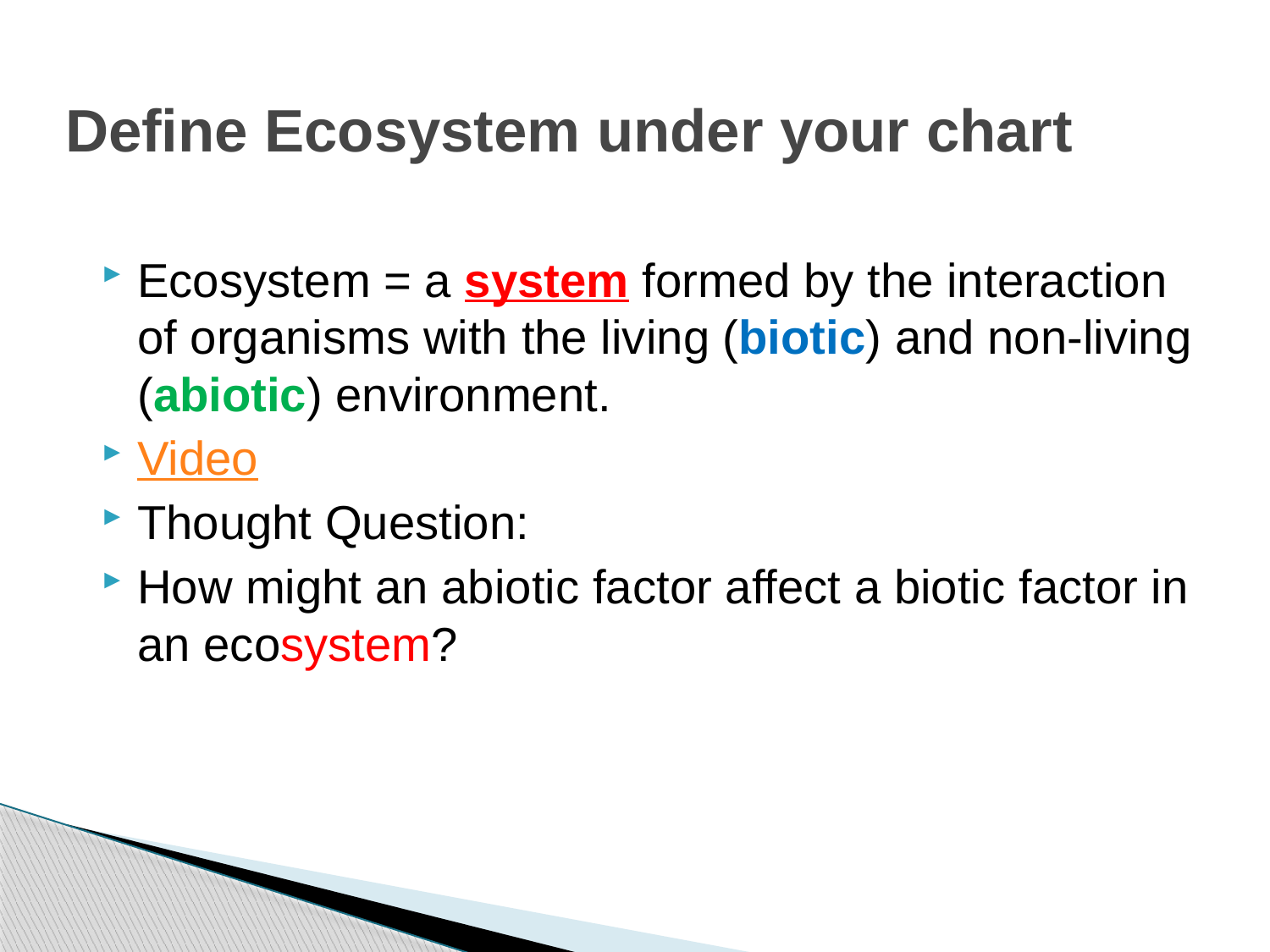

# Define Ecosystem under your chart
Ecosystem = a system formed by the interaction of organisms with the living (biotic) and non-living (abiotic) environment.
Video
Thought Question:
How might an abiotic factor affect a biotic factor in an ecosystem?